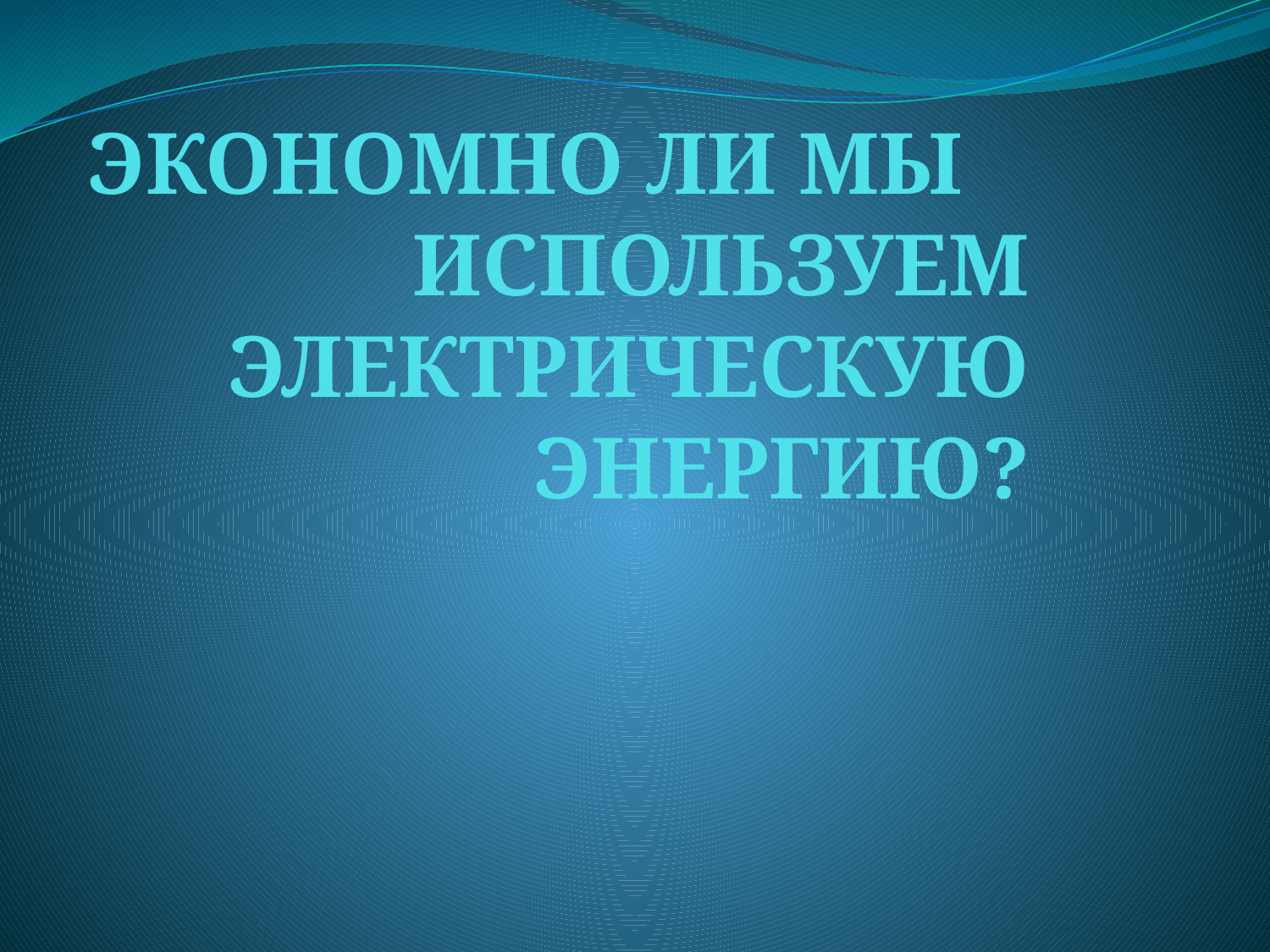

# ЭКОНОМНО ЛИ МЫ     ИСПОЛЬЗУЕМ ЭЛЕКТРИЧЕСКУЮ ЭНЕРГИЮ?